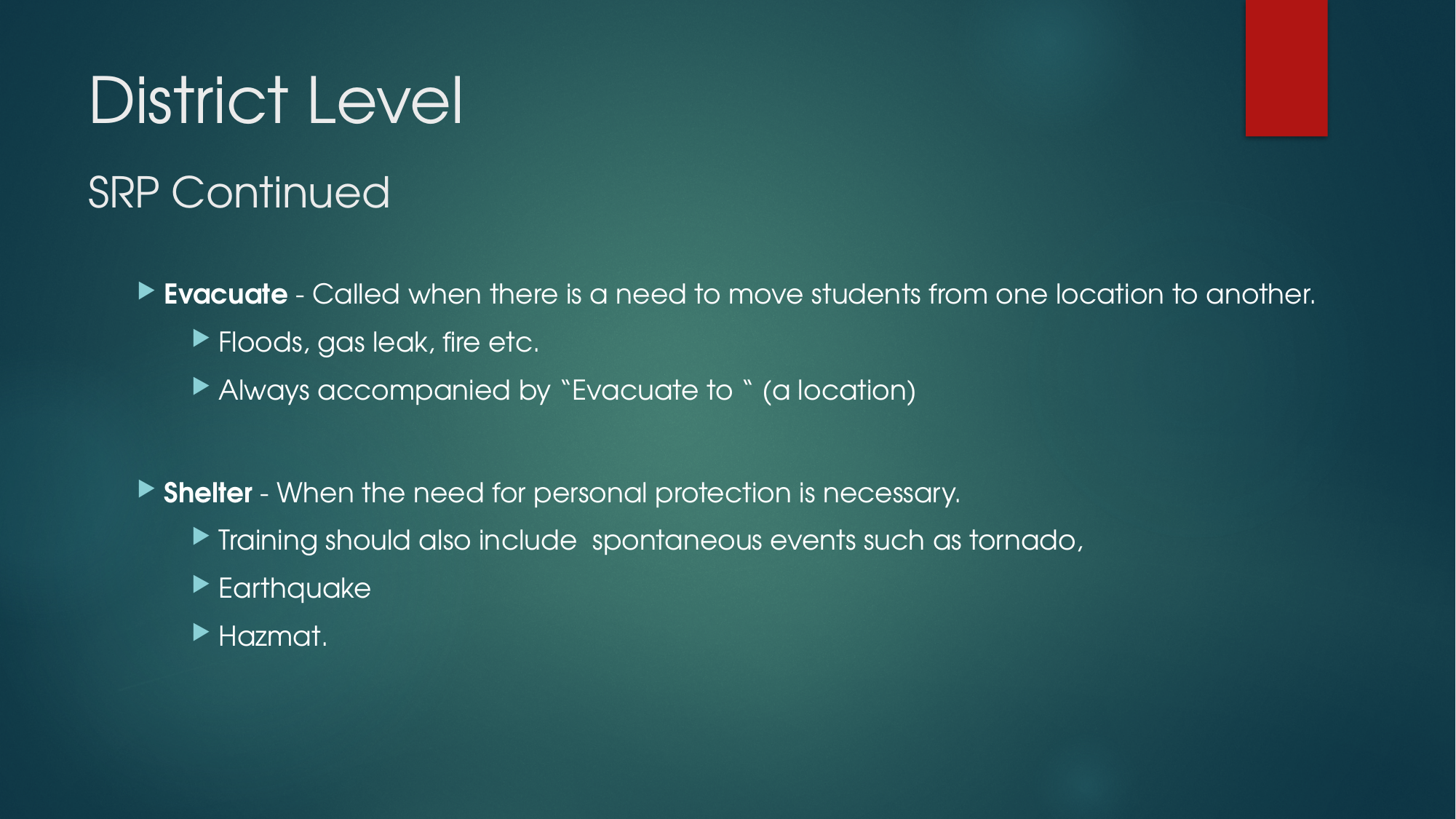

# District Level SRP Continued
Evacuate - Called when there is a need to move students from one location to another.
Floods, gas leak, fire etc.
Always accompanied by “Evacuate to “ (a location)

Shelter - When the need for personal protection is necessary.
Training should also include  spontaneous events such as tornado,
Earthquake
Hazmat.